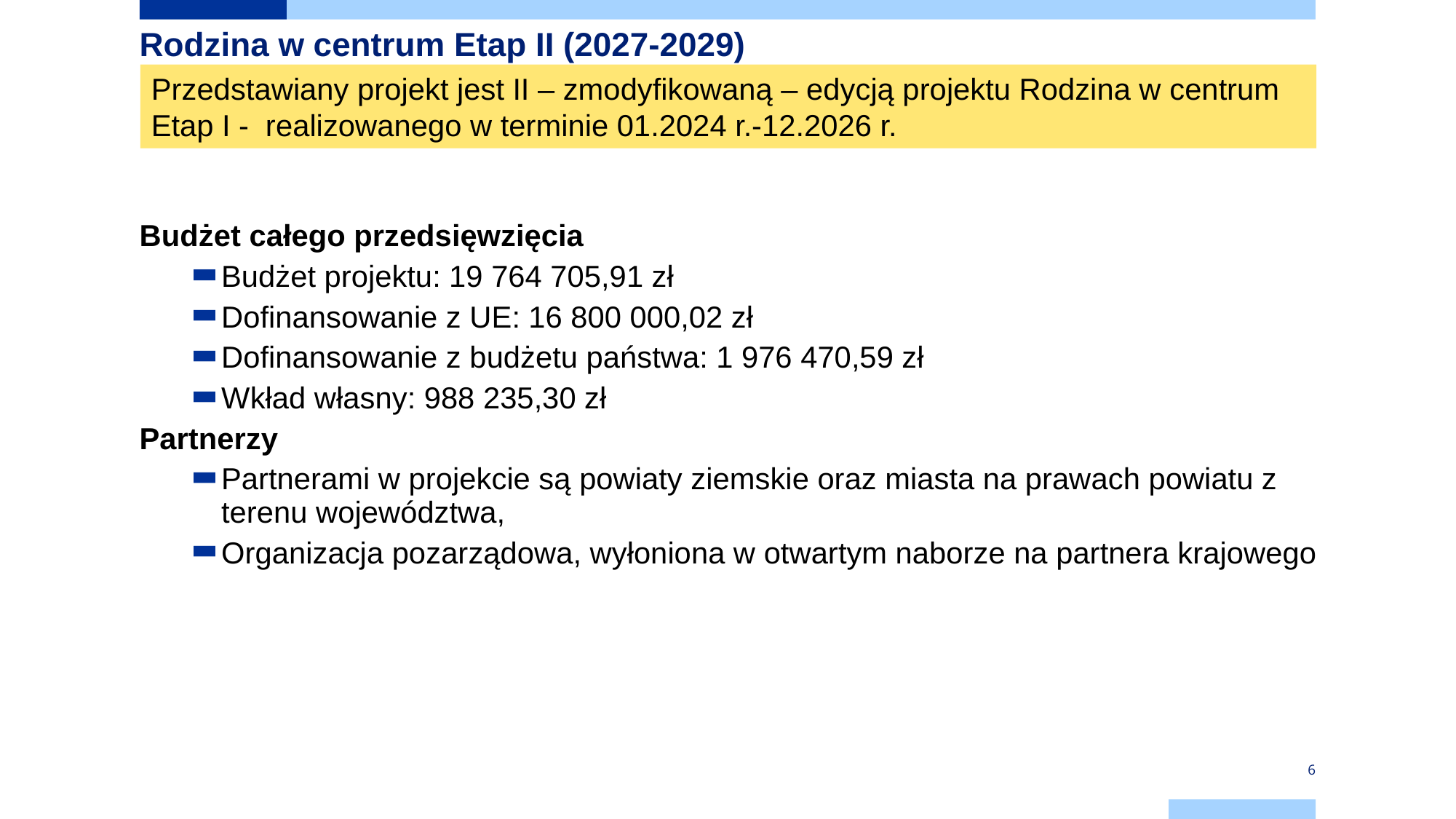

# Rodzina w centrum Etap II (2027-2029)
Przedstawiany projekt jest II – zmodyfikowaną – edycją projektu Rodzina w centrum Etap I -  realizowanego w terminie 01.2024 r.-12.2026 r.
Budżet całego przedsięwzięcia
Budżet projektu: 19 764 705,91 zł
Dofinansowanie z UE: 16 800 000,02 zł
Dofinansowanie z budżetu państwa: 1 976 470,59 zł
Wkład własny: 988 235,30 zł
Partnerzy
Partnerami w projekcie są powiaty ziemskie oraz miasta na prawach powiatu z terenu województwa,
Organizacja pozarządowa, wyłoniona w otwartym naborze na partnera krajowego

6